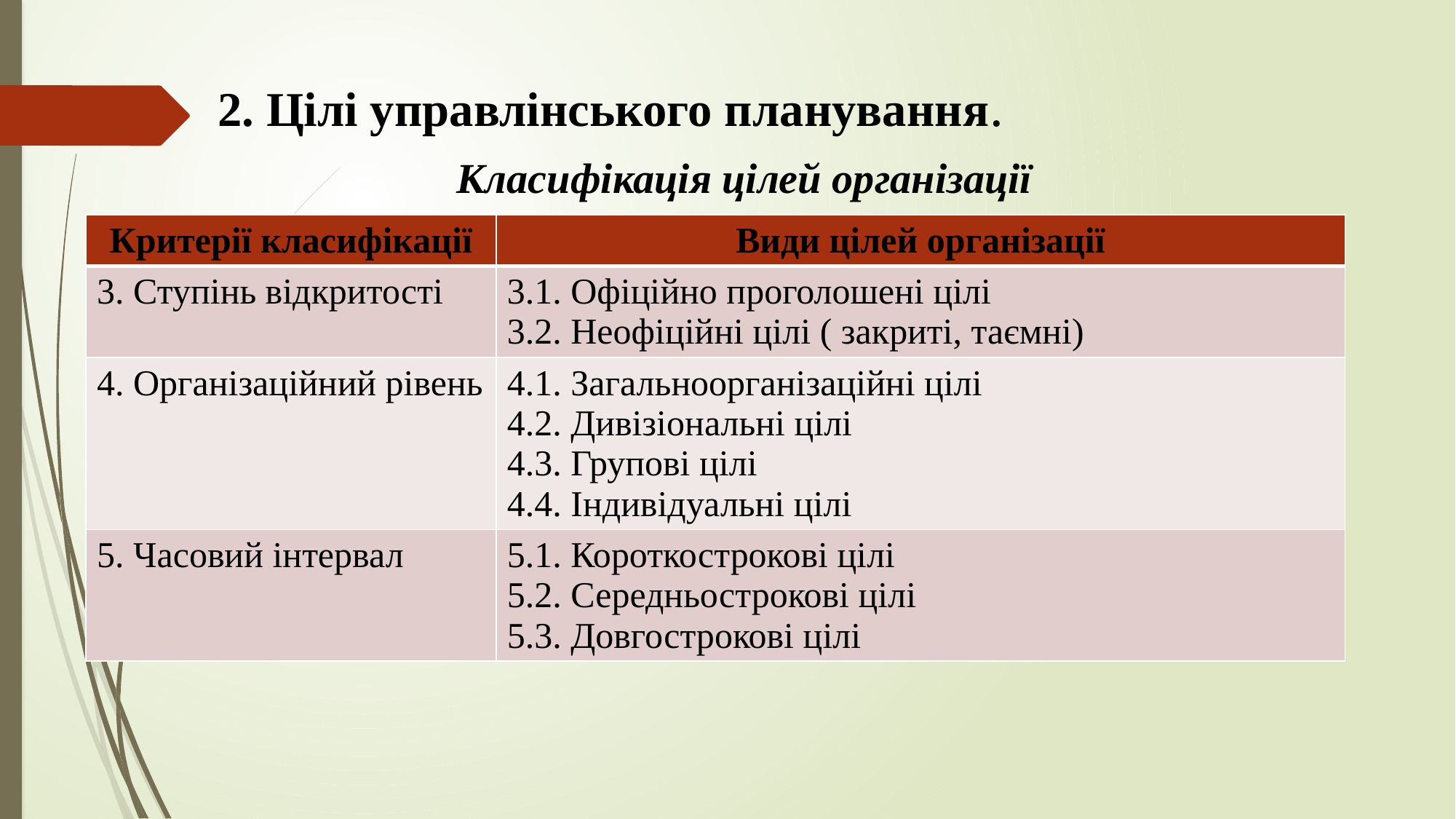

# 2. Цілі управлінського планування.
Класифікація цілей організації

| Критерії класифікації | Види цілей організації |
| --- | --- |
| 3. Ступінь відкритості | 3.1. Офіційно проголошені цілі 3.2. Неофіційні цілі ( закриті, таємні) |
| 4. Організаційний рівень | 4.1. Загальноорганізаційні цілі 4.2. Дивізіональні цілі 4.3. Групові цілі 4.4. Індивідуальні цілі |
| 5. Часовий інтервал | 5.1. Короткострокові цілі 5.2. Середньострокові цілі 5.3. Довгострокові цілі |